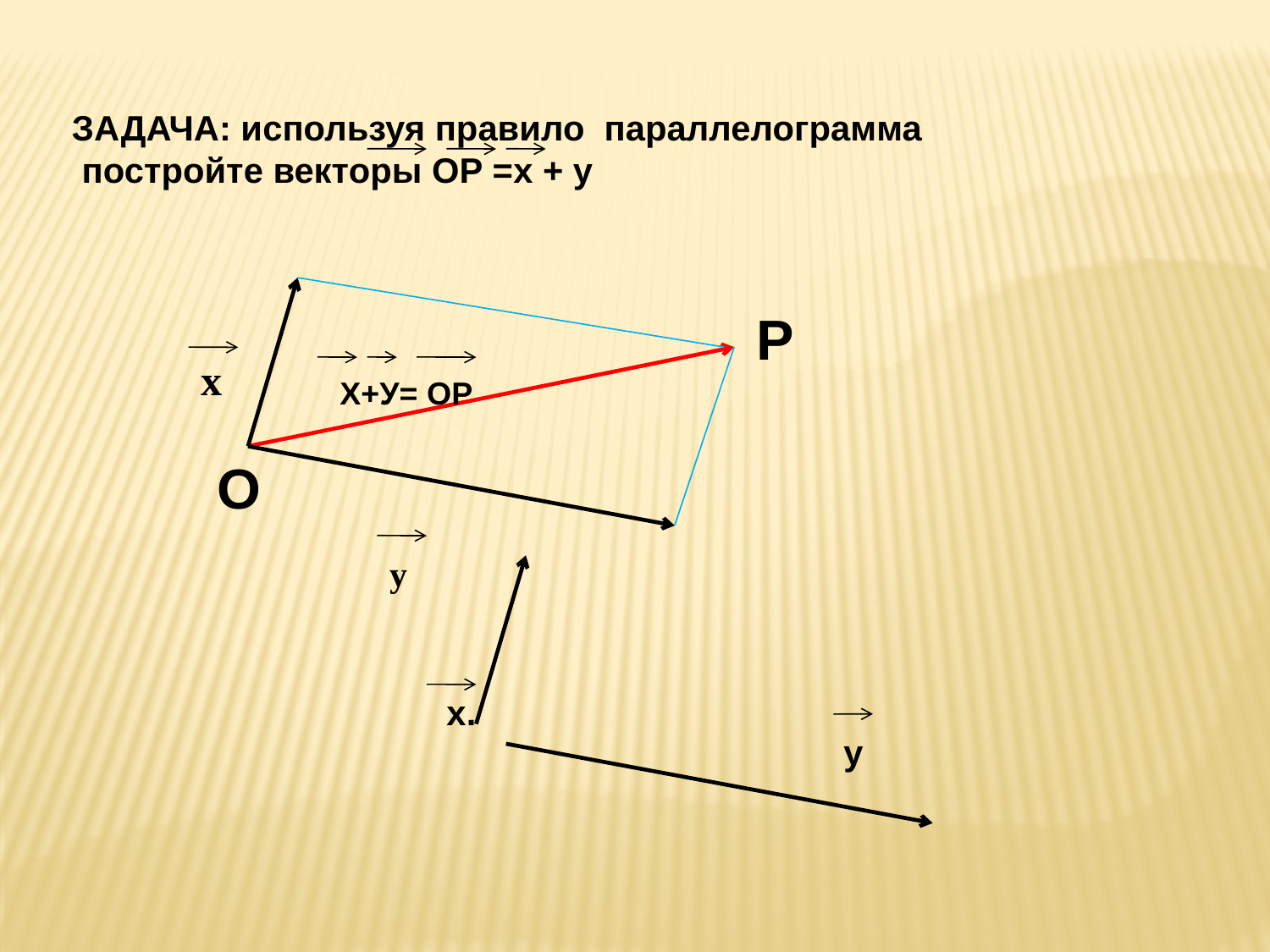

ЗАДАЧА: используя правило  параллелограмма
 постройте векторы ОР =х + у
P
х
Х+У= ОР
O
у
х.
у